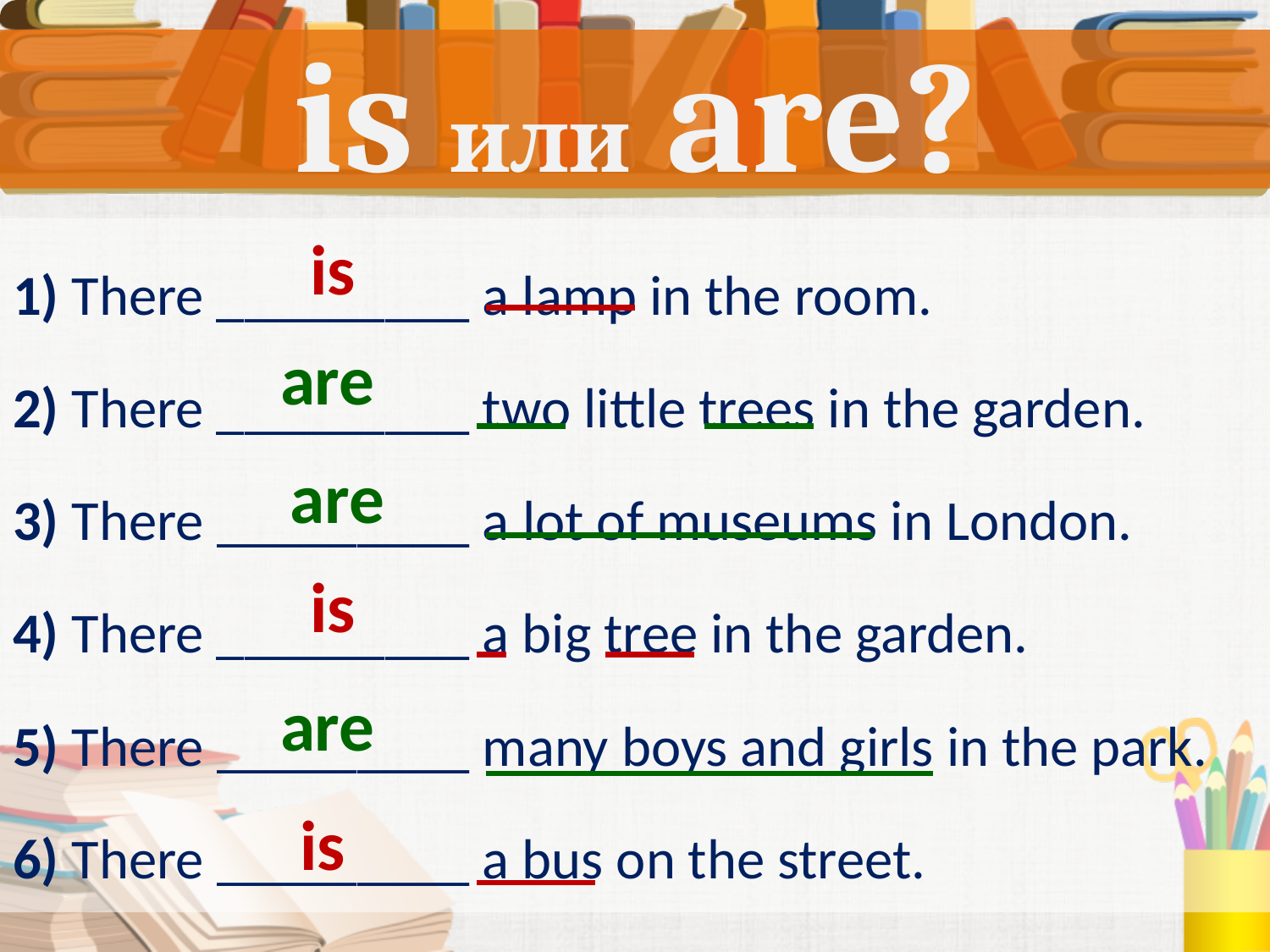

# is или are?
1) There _________ a lamp in the room.
2) There _________ two little trees in the garden.
3) There _________ a lot of museums in London.
4) There _________ a big tree in the garden.
5) There _________ many boys and girls in the park.
6) There _________ a bus on the street.

is
are
are
is
are
is